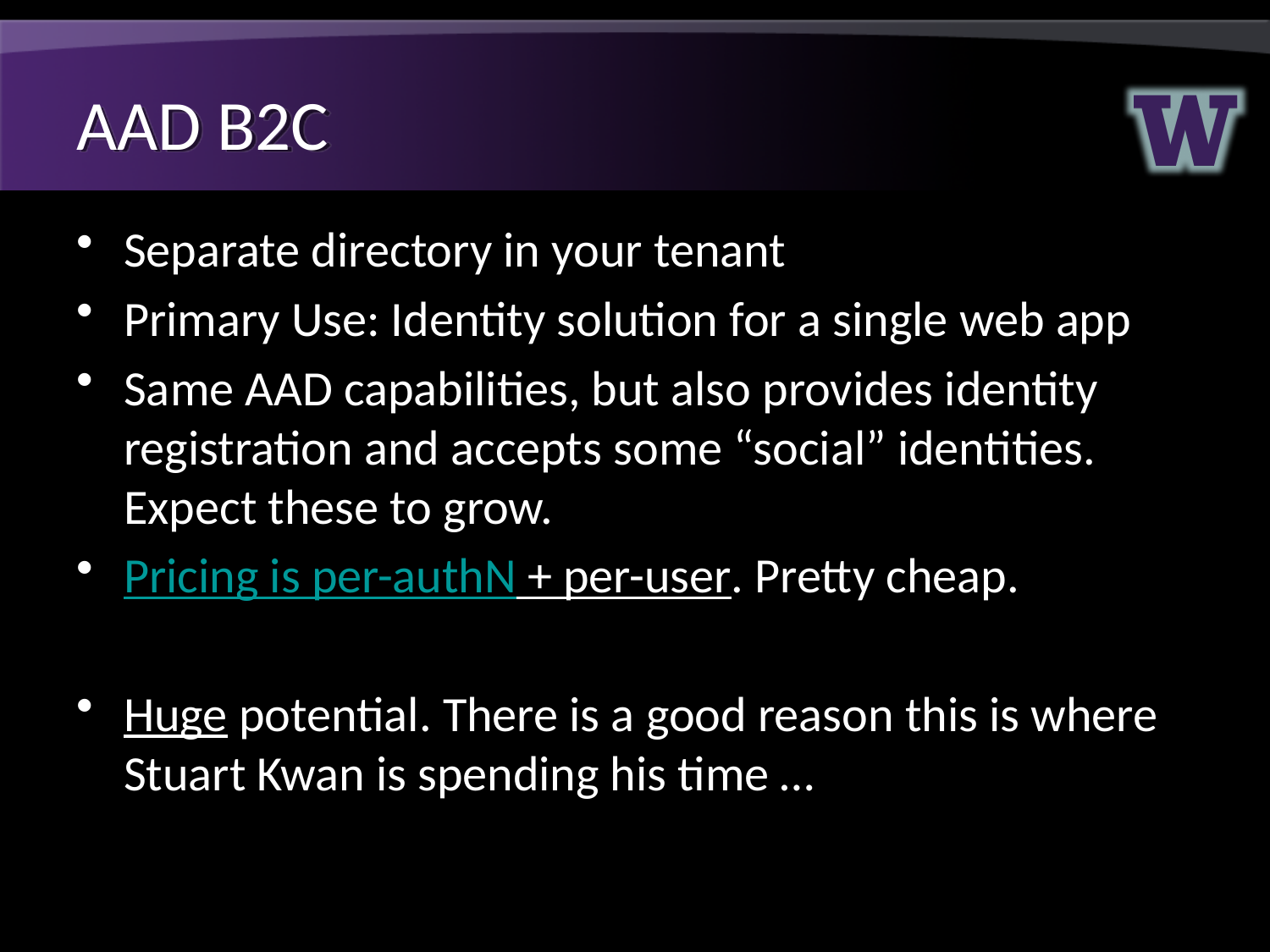

# AAD B2C
Separate directory in your tenant
Primary Use: Identity solution for a single web app
Same AAD capabilities, but also provides identity registration and accepts some “social” identities. Expect these to grow.
Pricing is per-authN + per-user. Pretty cheap.

Huge potential. There is a good reason this is where Stuart Kwan is spending his time …